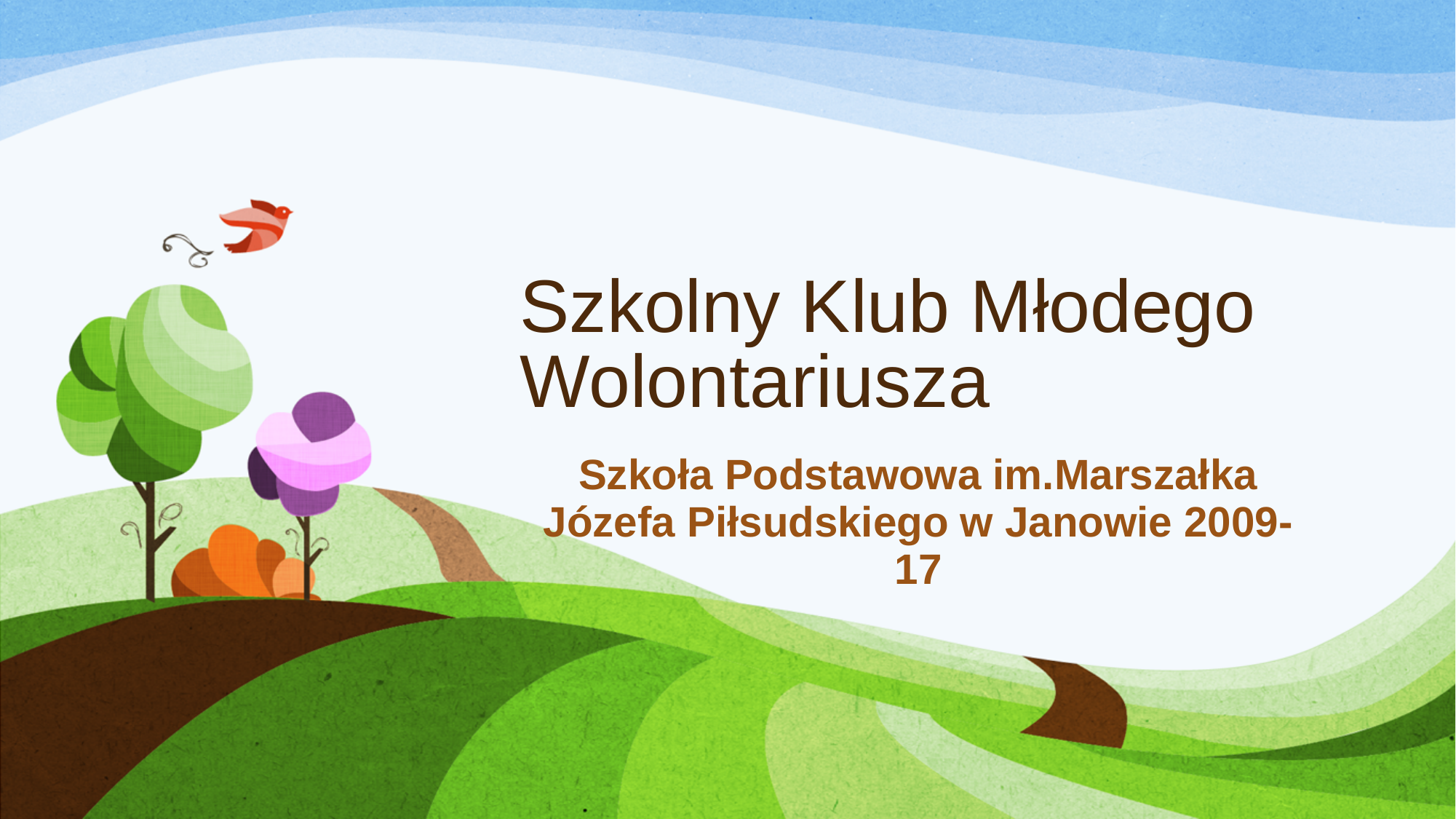

# Szkolny Klub Młodego Wolontariusza
Szkoła Podstawowa im.Marszałka Józefa Piłsudskiego w Janowie 2009-17